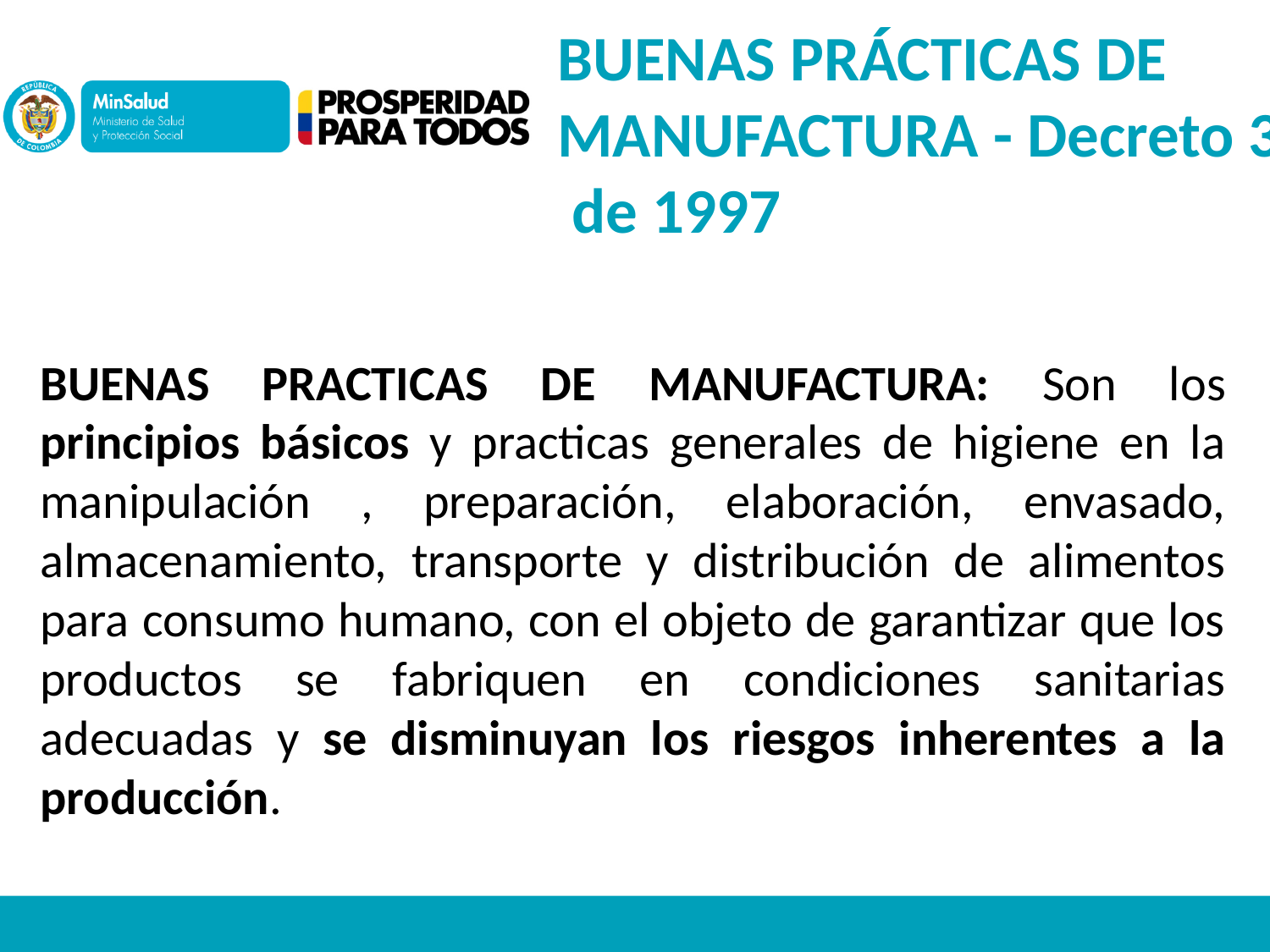

BUENAS PRÁCTICAS DE MANUFACTURA - Decreto 3075  de 1997

BUENAS PRACTICAS DE MANUFACTURA: Son los principios básicos y practicas generales de higiene en la manipulación , preparación, elaboración, envasado, almacenamiento, transporte y distribución de alimentos para consumo humano, con el objeto de garantizar que los productos se fabriquen en condiciones sanitarias adecuadas y se disminuyan los riesgos inherentes a la producción.